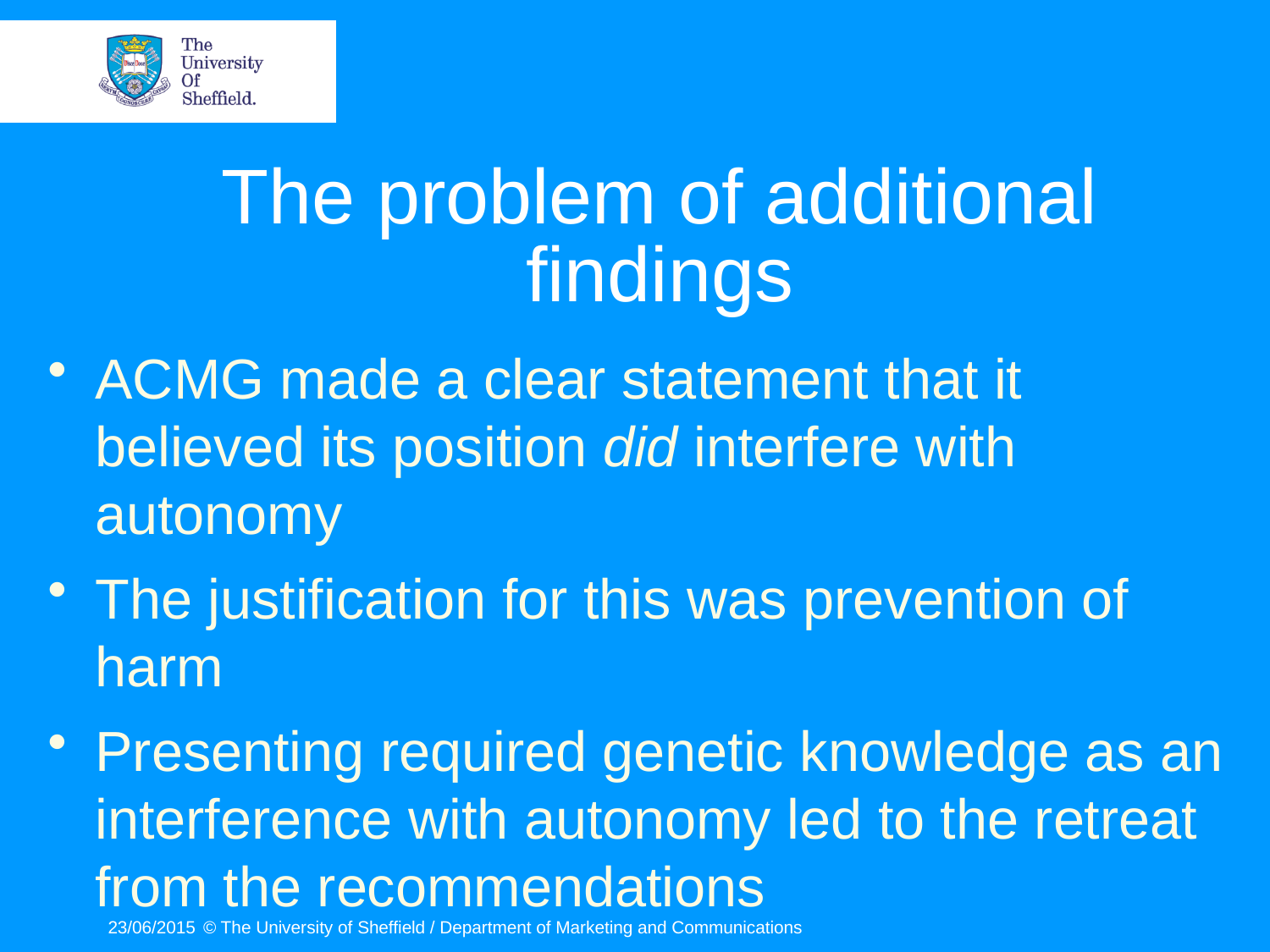

# The problem of additional findings
ACMG made a clear statement that it believed its position did interfere with autonomy
The justification for this was prevention of harm
Presenting required genetic knowledge as an interference with autonomy led to the retreat from the recommendations

23/06/2015
© The University of Sheffield / Department of Marketing and Communications